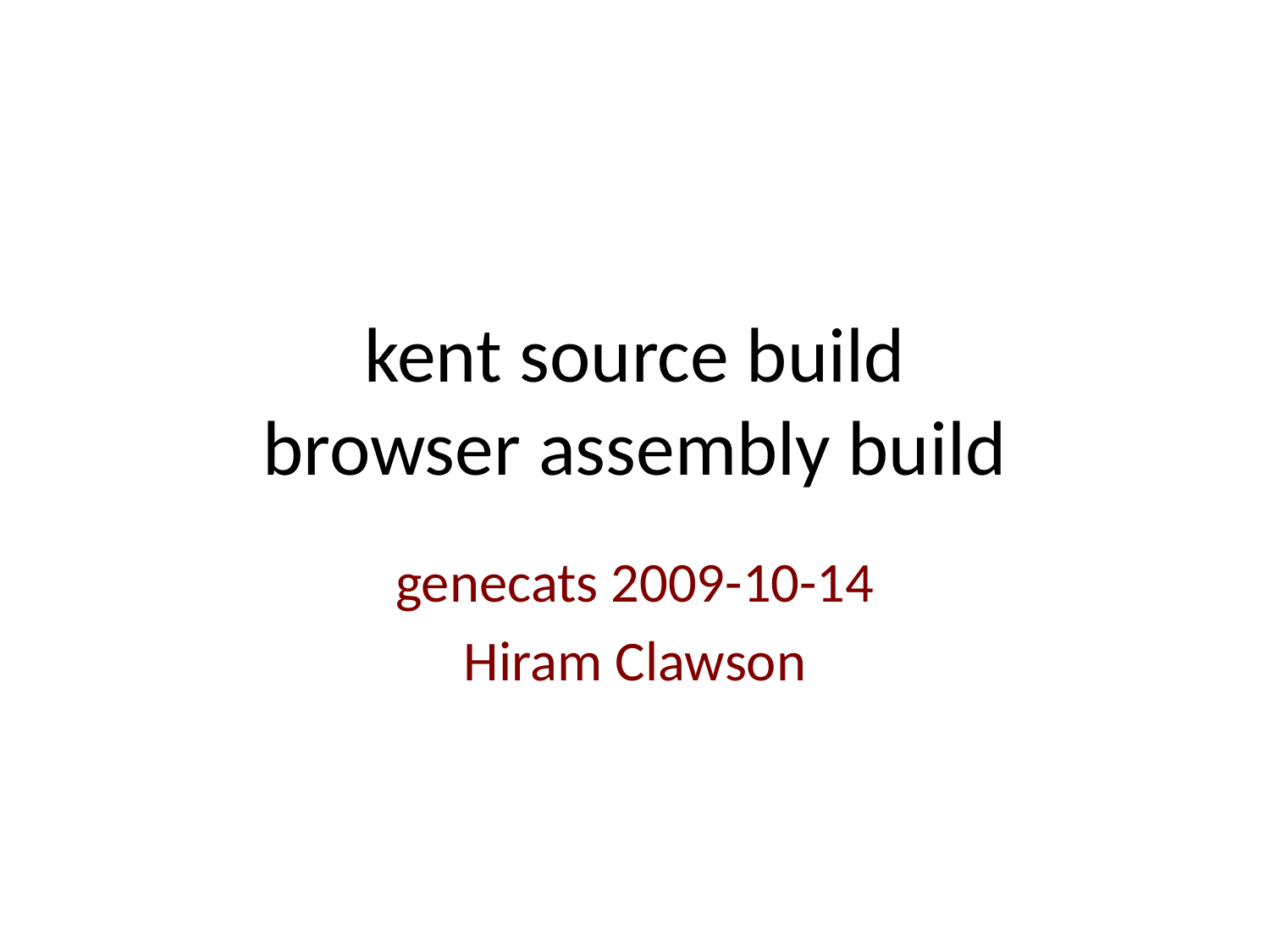

# kent source build browser assembly build
genecats 2009-10-14
Hiram Clawson